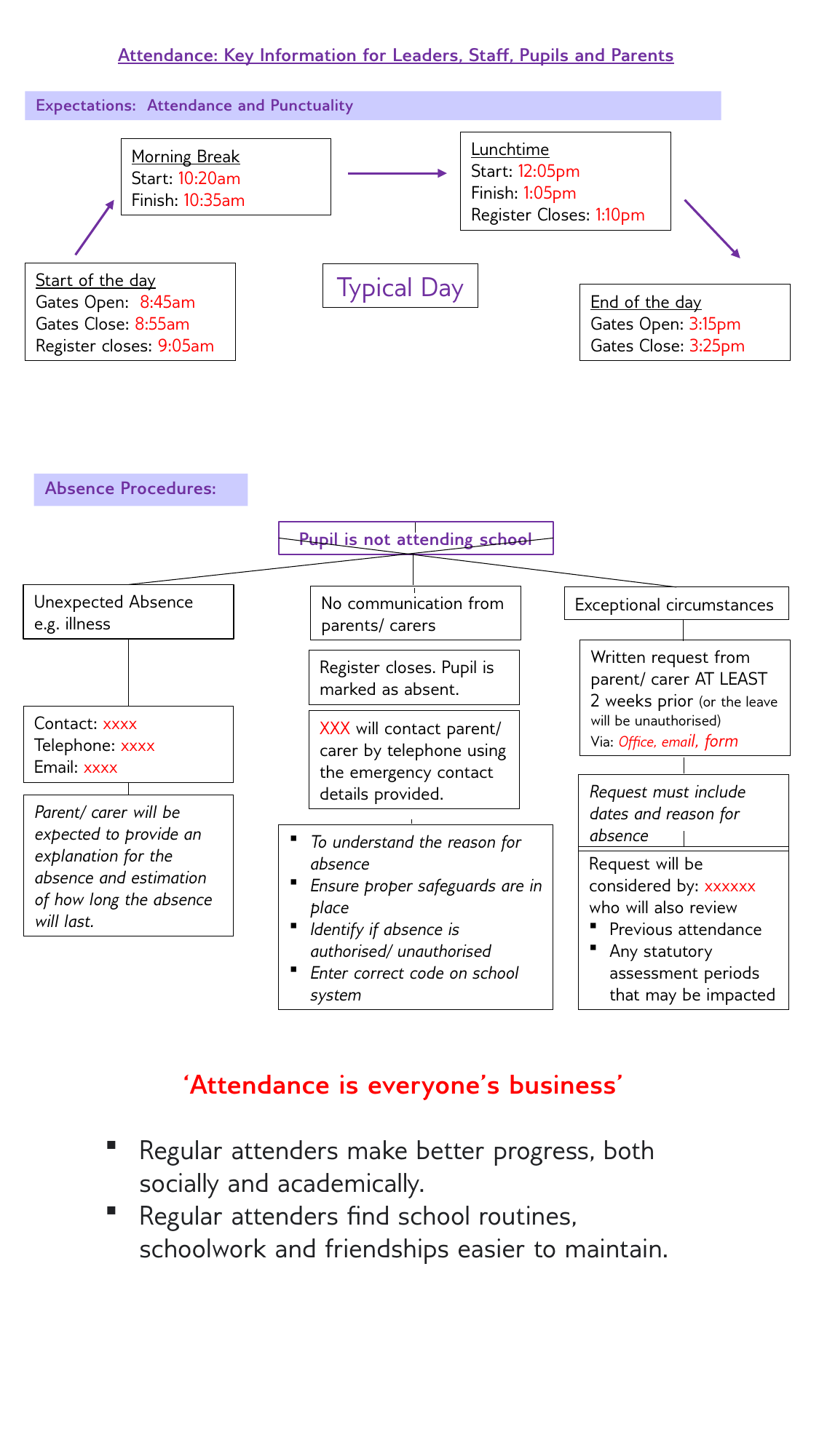

# Attendance: Key Information for Leaders, Staff, Pupils and Parents
Expectations:  Attendance and Punctuality

Lunchtime
Start: 12:05pm
Finish: 1:05pm
Register Closes: 1:10pm
Morning Break
Start: 10:20am
Finish: 10:35am
Start of the day
Gates Open:  8:45am
Gates Close: 8:55am
Register closes: 9:05am
Typical Day
End of the day
Gates Open: 3:15pm
Gates Close: 3:25pm
Absence Procedures:

Pupil is not attending school
Unexpected Absence
e.g. illness
No communication from parents/ carers
Exceptional circumstances
Written request from parent/ carer AT LEAST 2 weeks prior (or the leave will be unauthorised)
Via: Office, email, form
Register closes. Pupil is marked as absent.
Contact: xxxx
Telephone: xxxx
Email: xxxx
XXX will contact parent/ carer by telephone using the emergency contact details provided.
Request must include dates and reason for absence
Parent/ carer will be expected to provide an explanation for the absence and estimation of how long the absence will last.
To understand the reason for absence
Ensure proper safeguards are in place
Identify if absence is authorised/ unauthorised
Enter correct code on school system
Request will be considered by: xxxxxx who will also review
Previous attendance
Any statutory assessment periods that may be impacted
‘Attendance is everyone’s business’

Regular attenders make better progress, both socially and academically.
Regular attenders find school routines, schoolwork and friendships easier to maintain.